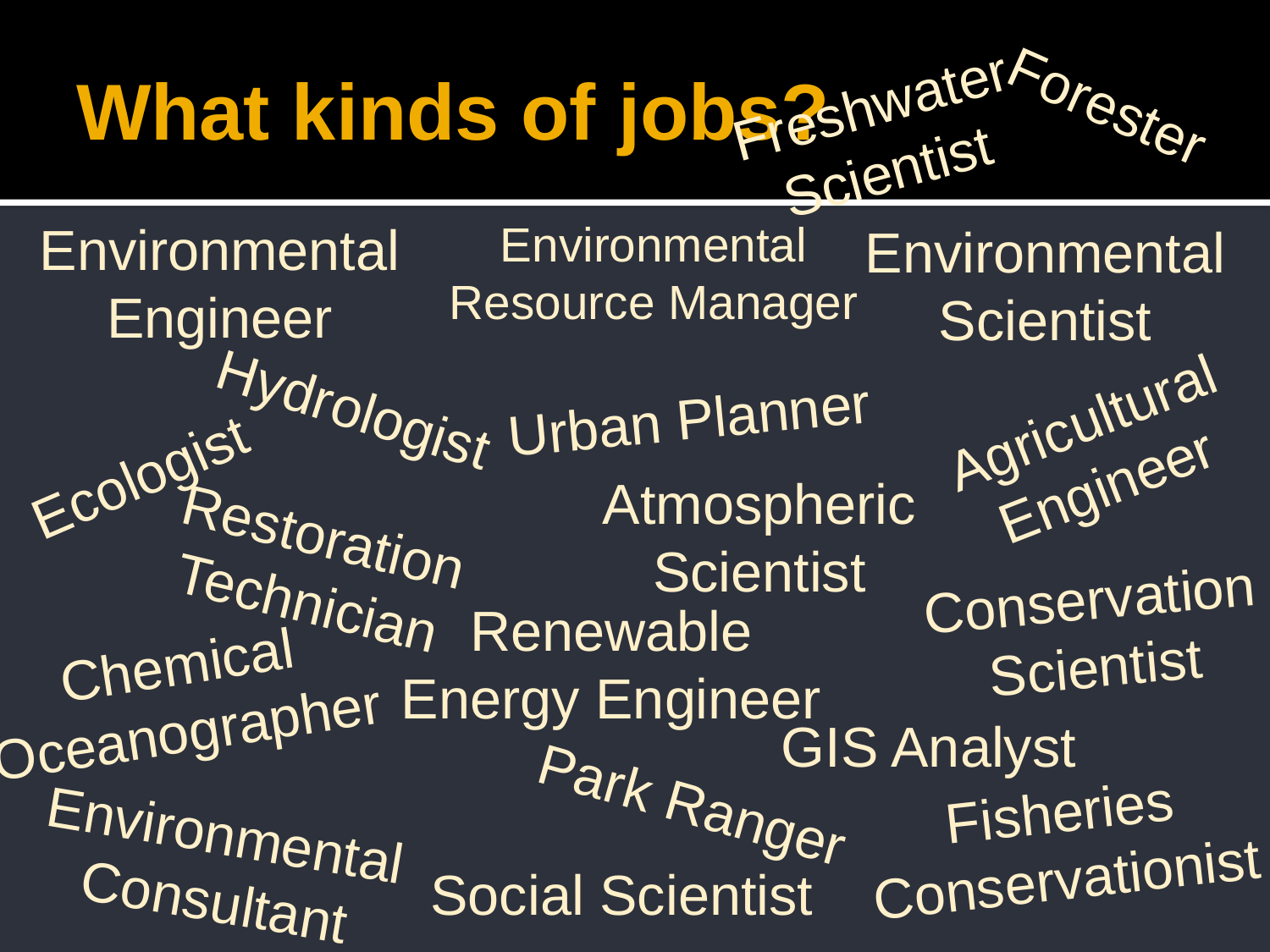

# What kinds of jobs?
Freshwater Scientist
Forester
Environmental Engineer
Environmental Resource Manager
Environmental Scientist
Hydrologist
Urban Planner
Agricultural Engineer
Ecologist
Atmospheric Scientist
Restoration Technician
Conservation Scientist
Renewable Energy Engineer
Chemical Oceanographer
GIS Analyst
Park Ranger
Fisheries Conservationist
Environmental Consultant
Social Scientist